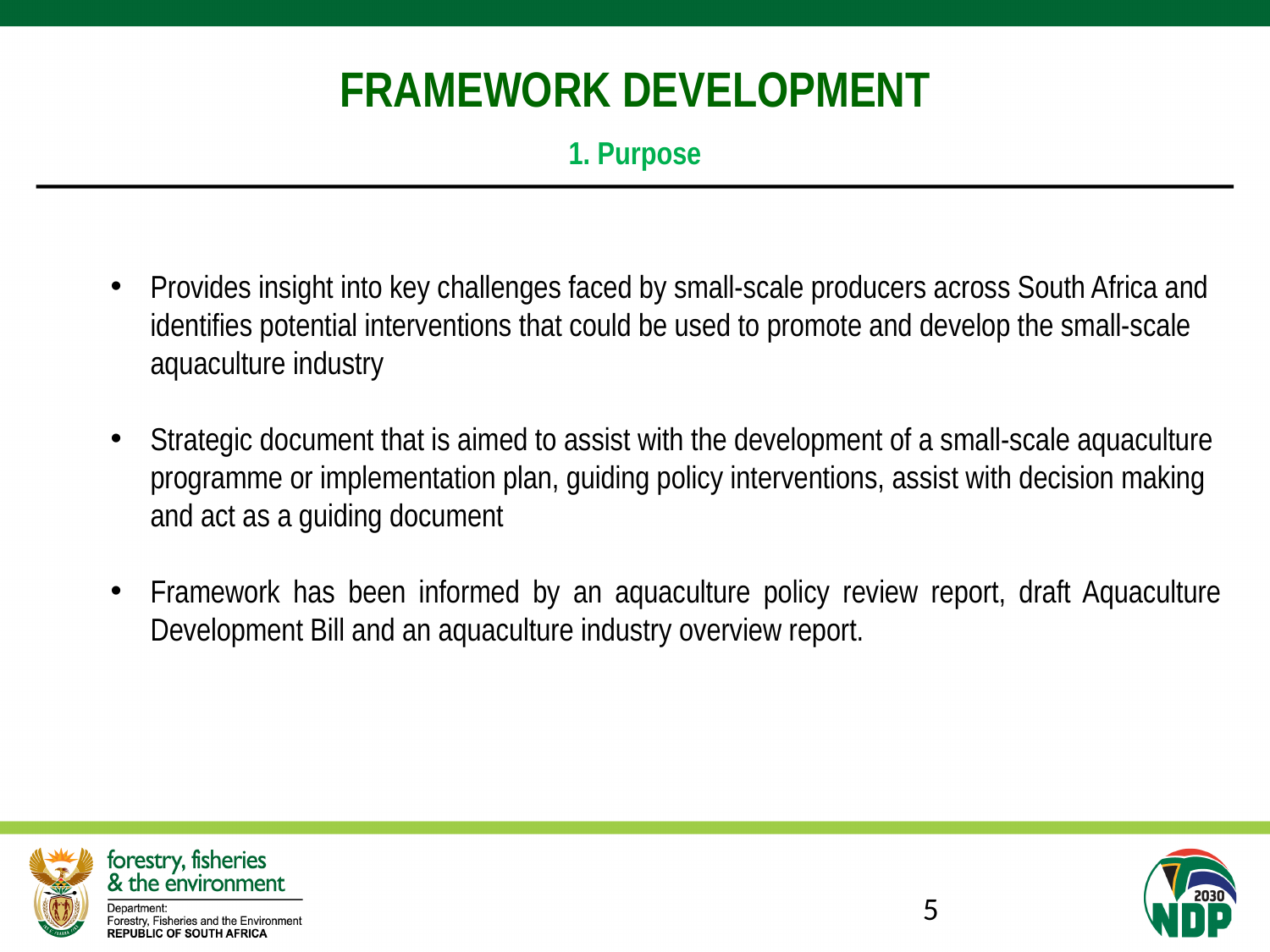

FRAMEWORK DEVELOPMENT
1. Purpose

Provides insight into key challenges faced by small-scale producers across South Africa and identifies potential interventions that could be used to promote and develop the small-scale aquaculture industry

Strategic document that is aimed to assist with the development of a small-scale aquaculture programme or implementation plan, guiding policy interventions, assist with decision making and act as a guiding document

Framework has been informed by an aquaculture policy review report, draft Aquaculture Development Bill and an aquaculture industry overview report.

5